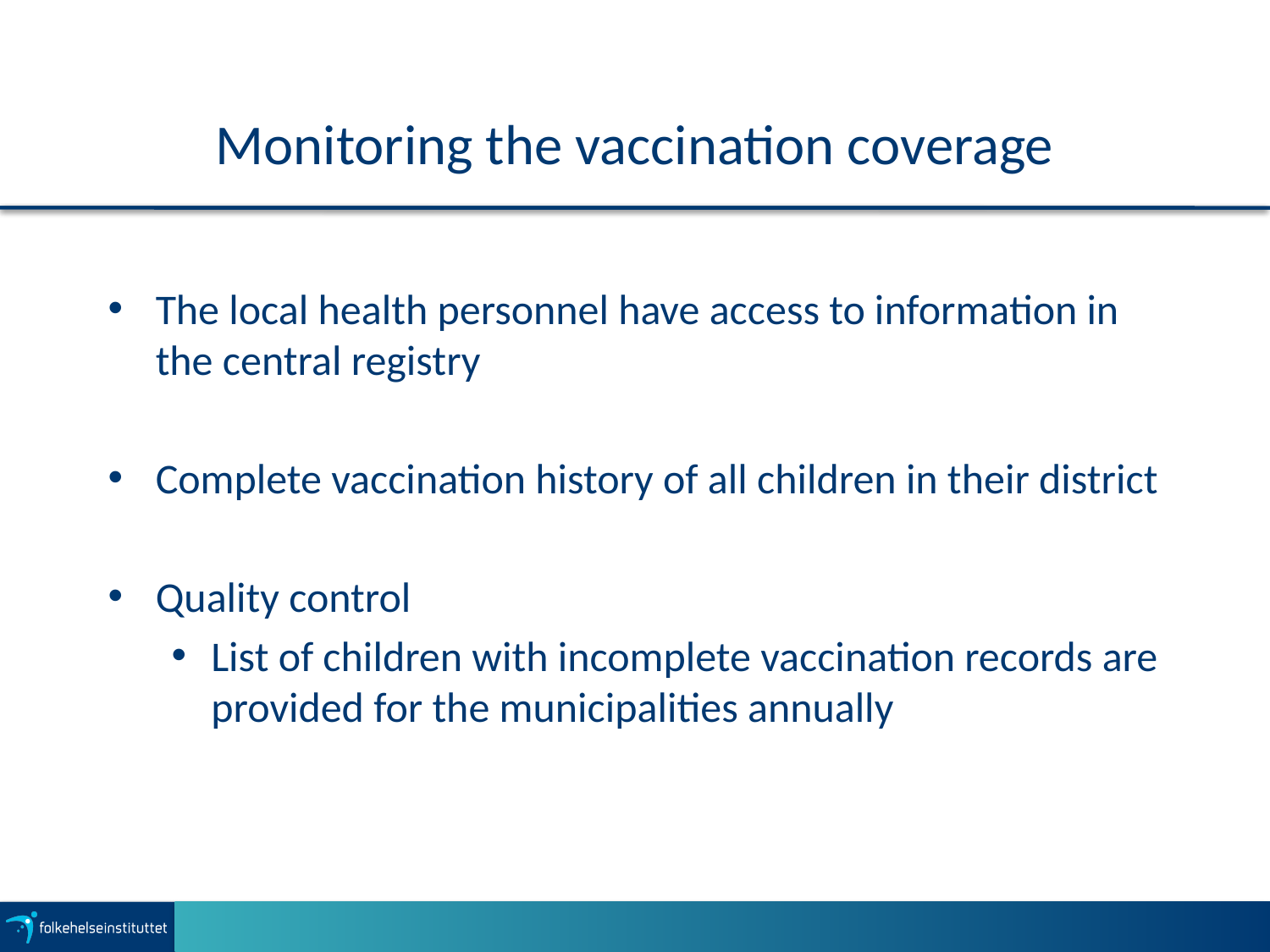

Monitoring the vaccination coverage
The local health personnel have access to information in the central registry

Complete vaccination history of all children in their district

Quality control
List of children with incomplete vaccination records are provided for the municipalities annually